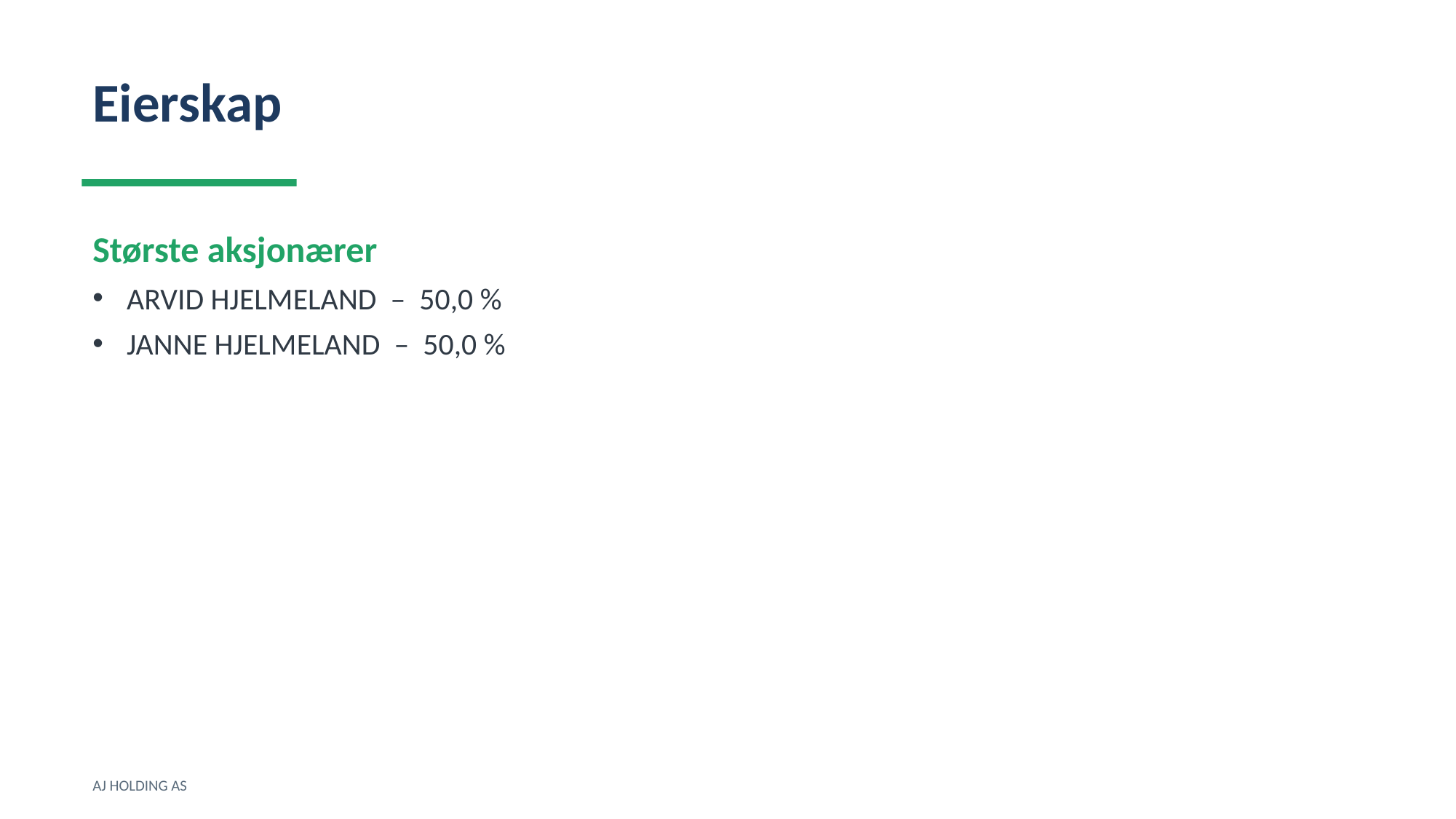

Eierskap

Største aksjonærer
ARVID HJELMELAND  –  50,0 %
JANNE HJELMELAND  –  50,0 %
AJ HOLDING AS